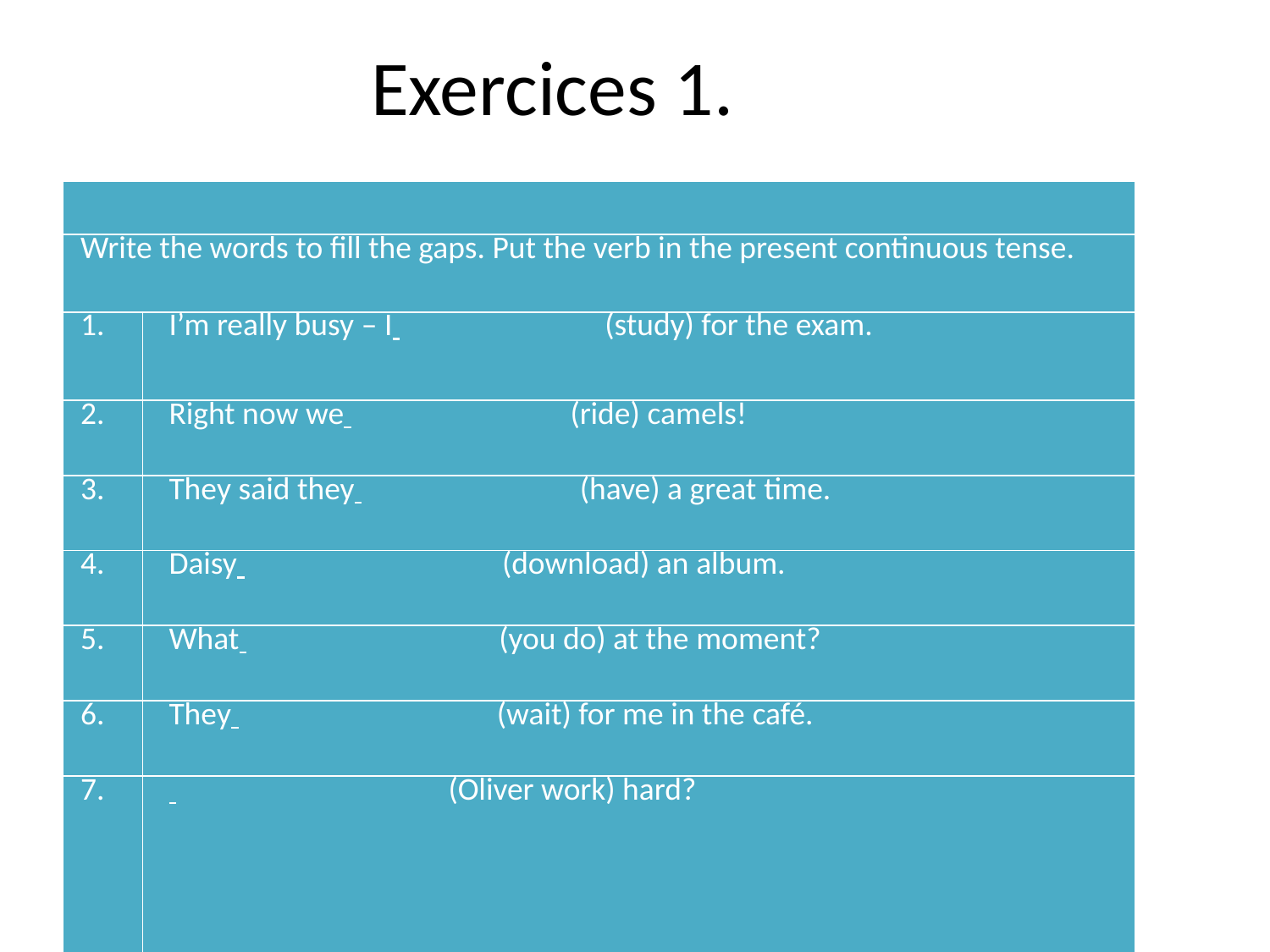

# Exercices 1.
|  |  |
| --- | --- |
| Write the words to fill the gaps. Put the verb in the present continuous tense. |  |
| 1. | I’m really busy – I (study) for the exam. |
| 2. | Right now we (ride) camels! |
| 3. | They said they (have) a great time. |
| 4. | Daisy (download) an album. |
| 5. | What (you do) at the moment? |
| 6. | They (wait) for me in the café. |
| 7. | (Oliver work) hard? |
| 8. |  |